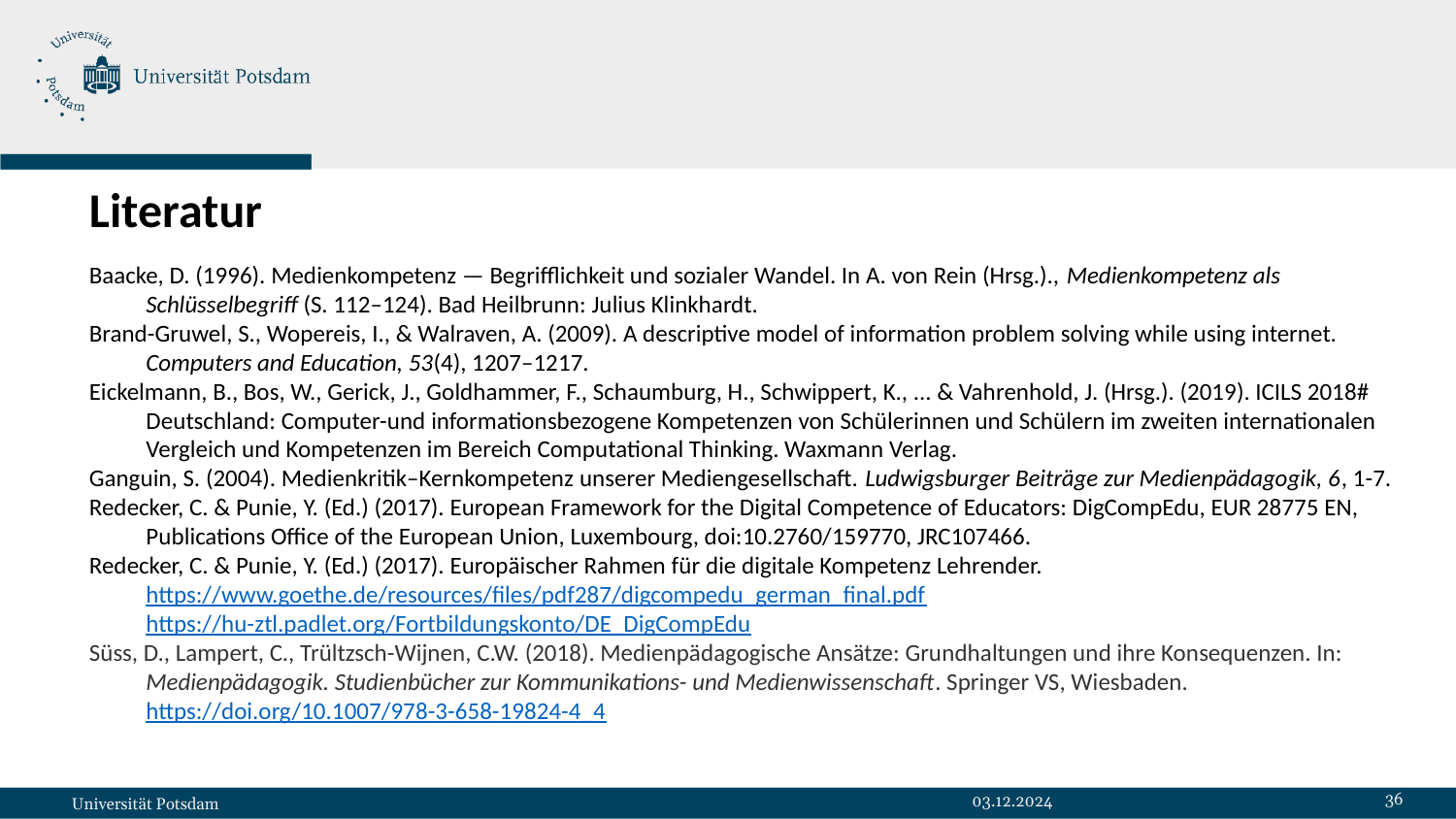

# Literatur
Baacke, D. (1996). Medienkompetenz — Begrifflichkeit und sozialer Wandel. In A. von Rein (Hrsg.)., Medienkompetenz als Schlüsselbegriff (S. 112–124). Bad Heilbrunn: Julius Klinkhardt.
Brand-Gruwel, S., Wopereis, I., & Walraven, A. (2009). A descriptive model of information problem solving while using internet. Computers and Education, 53(4), 1207–1217.
Eickelmann, B., Bos, W., Gerick, J., Goldhammer, F., Schaumburg, H., Schwippert, K., ... & Vahrenhold, J. (Hrsg.). (2019). ICILS 2018# Deutschland: Computer-und informationsbezogene Kompetenzen von Schülerinnen und Schülern im zweiten internationalen Vergleich und Kompetenzen im Bereich Computational Thinking. Waxmann Verlag.
Ganguin, S. (2004). Medienkritik–Kernkompetenz unserer Mediengesellschaft. Ludwigsburger Beiträge zur Medienpädagogik, 6, 1-7.
Redecker, C. & Punie, Y. (Ed.) (2017). European Framework for the Digital Competence of Educators: DigCompEdu, EUR 28775 EN, Publications Office of the European Union, Luxembourg, doi:10.2760/159770, JRC107466.
Redecker, C. & Punie, Y. (Ed.) (2017). Europäischer Rahmen für die digitale Kompetenz Lehrender.
https://www.goethe.de/resources/files/pdf287/digcompedu_german_final.pdf
https://hu-ztl.padlet.org/Fortbildungskonto/DE_DigCompEdu
Süss, D., Lampert, C., Trültzsch-Wijnen, C.W. (2018). Medienpädagogische Ansätze: Grundhaltungen und ihre Konsequenzen. In: Medienpädagogik. Studienbücher zur Kommunikations- und Medienwissenschaft. Springer VS, Wiesbaden. https://doi.org/10.1007/978-3-658-19824-4_4